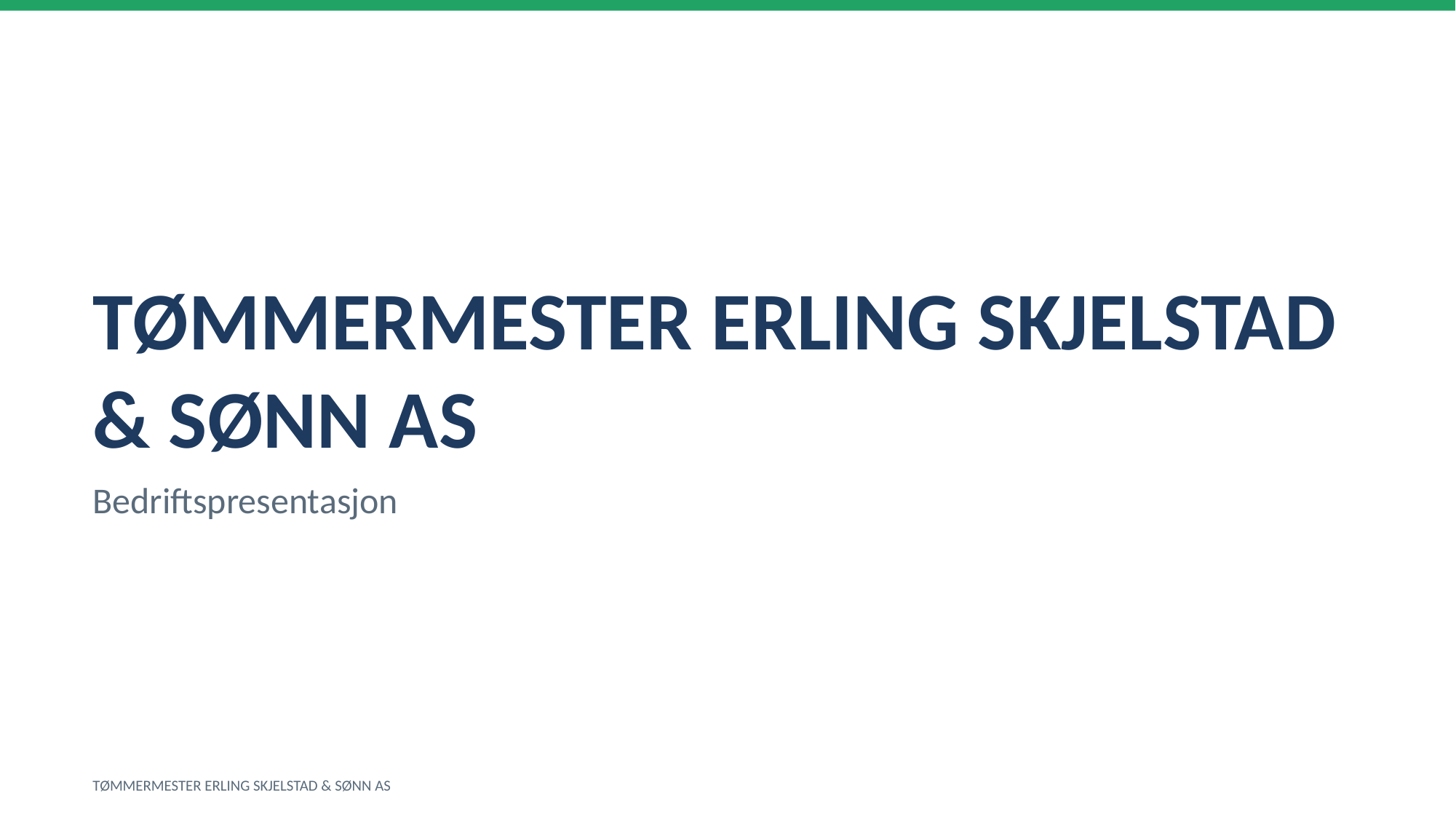

TØMMERMESTER ERLING SKJELSTAD & SØNN AS
Bedriftspresentasjon
TØMMERMESTER ERLING SKJELSTAD & SØNN AS